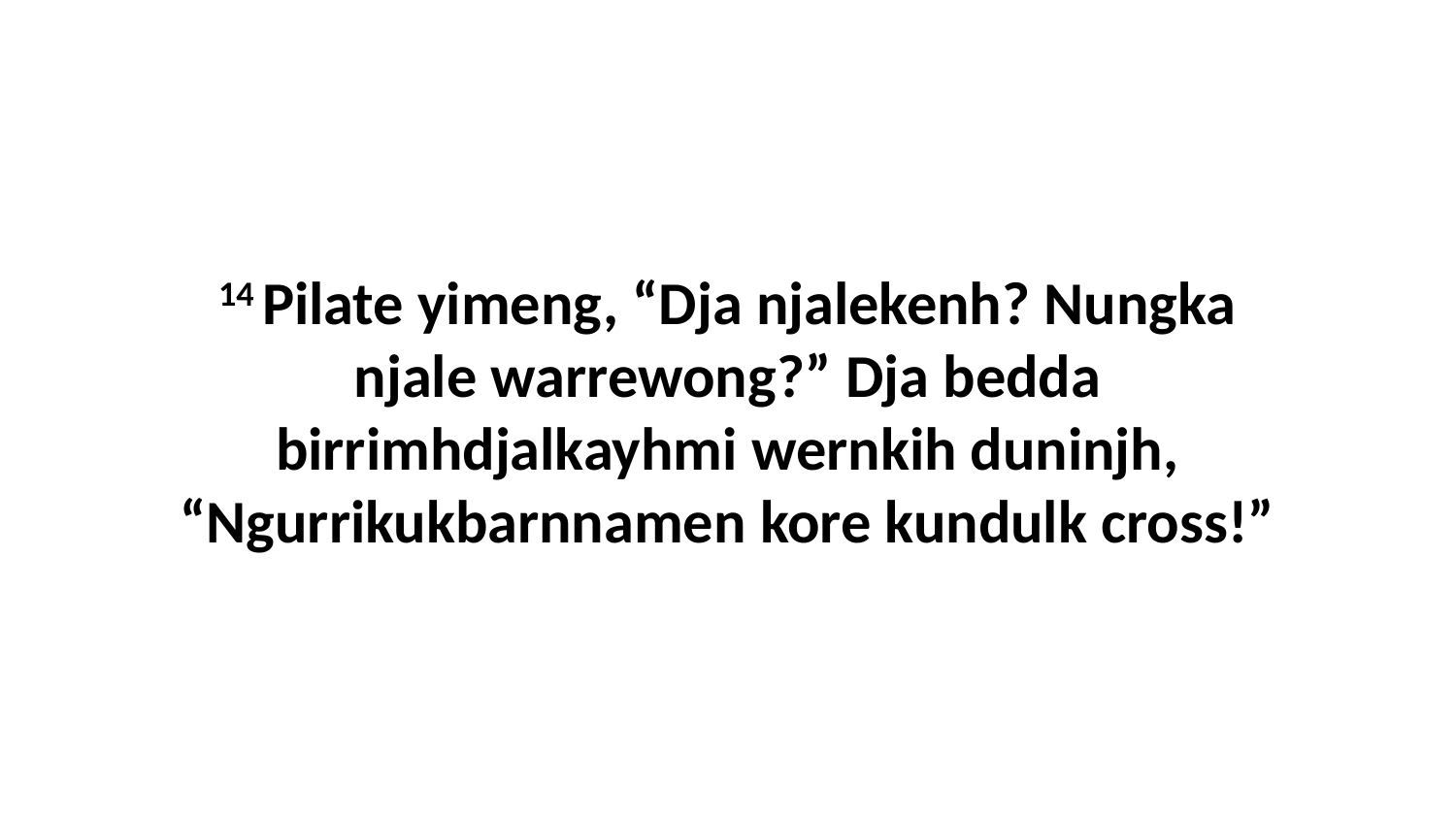

14 Pilate yimeng, “Dja njalekenh? Nungka njale warrewong?” Dja bedda birrimhdjalkayhmi wernkih duninjh, “Ngurrikukbarnnamen kore kundulk cross!”